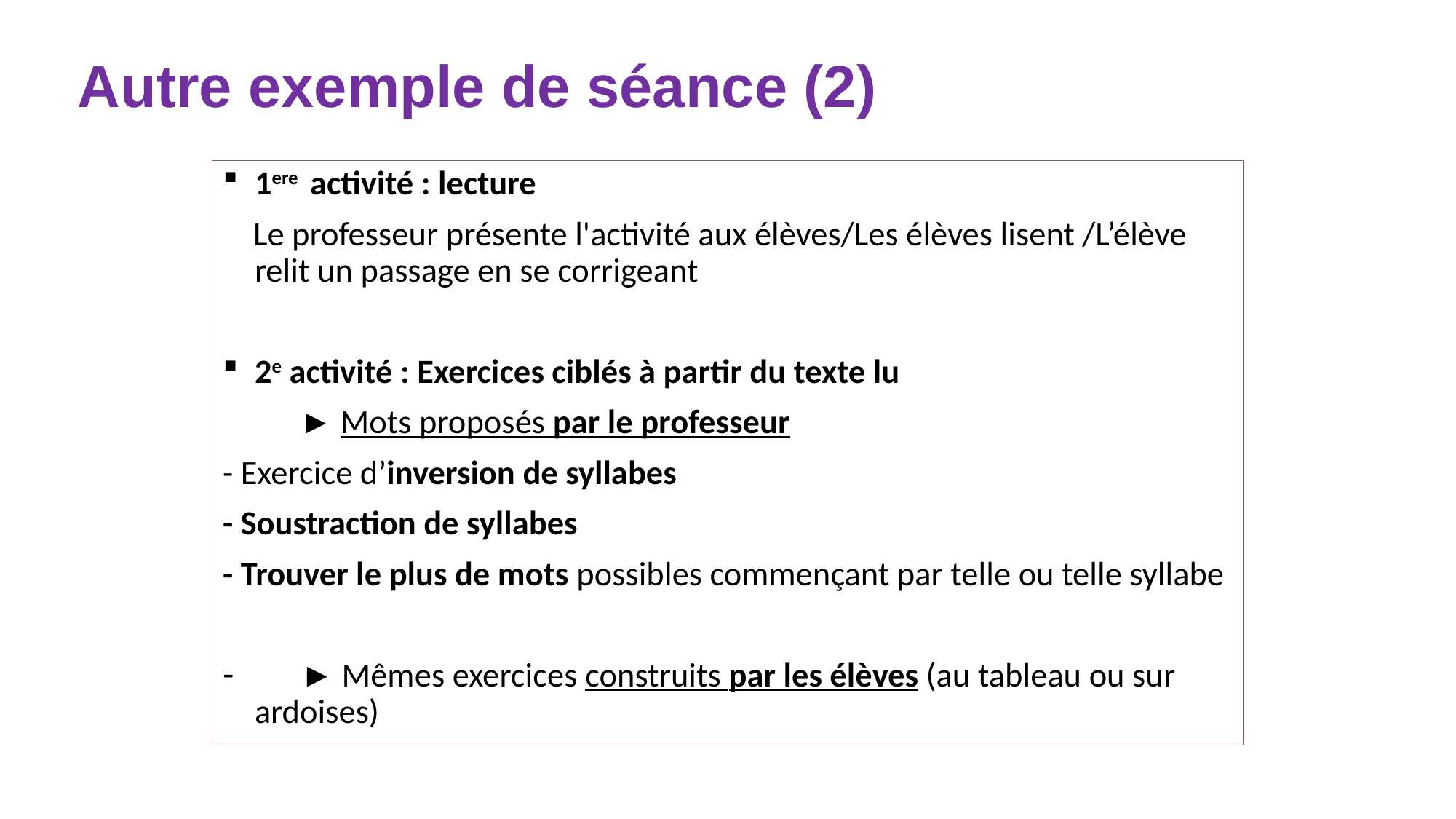

# Autre exemple de séance (2)
1ere  activité : lecture
    Le professeur présente l'activité aux élèves/Les élèves lisent /L’élève relit un passage en se corrigeant

2e activité : Exercices ciblés à partir du texte lu
          ► Mots proposés par le professeur
- Exercice d’inversion de syllabes
- Soustraction de syllabes
- Trouver le plus de mots possibles commençant par telle ou telle syllabe

      ► Mêmes exercices construits par les élèves (au tableau ou sur ardoises)